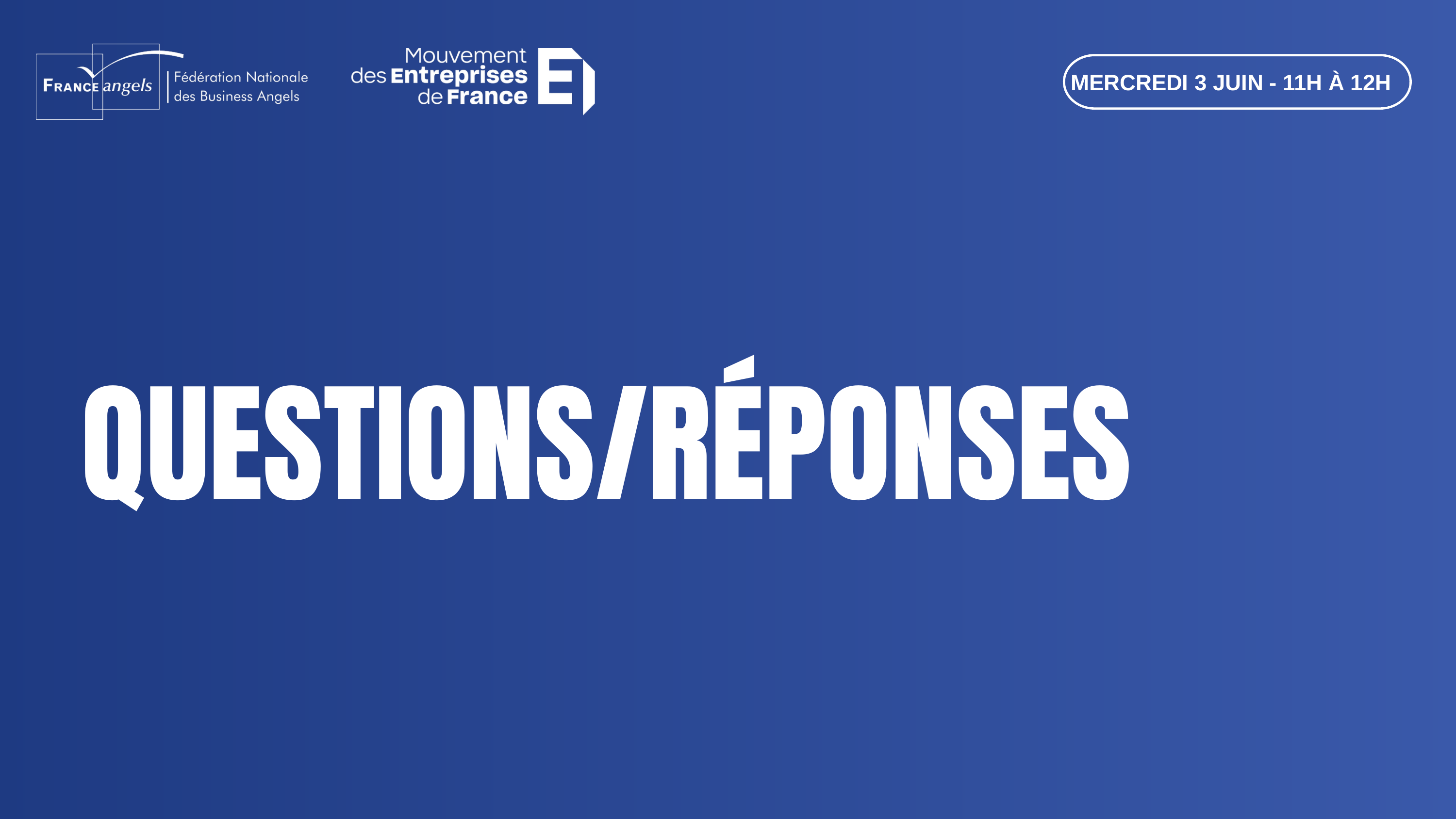

MERCREDI 3 JUIN - 11H À 12H
QUESTIONS/RÉPONSES